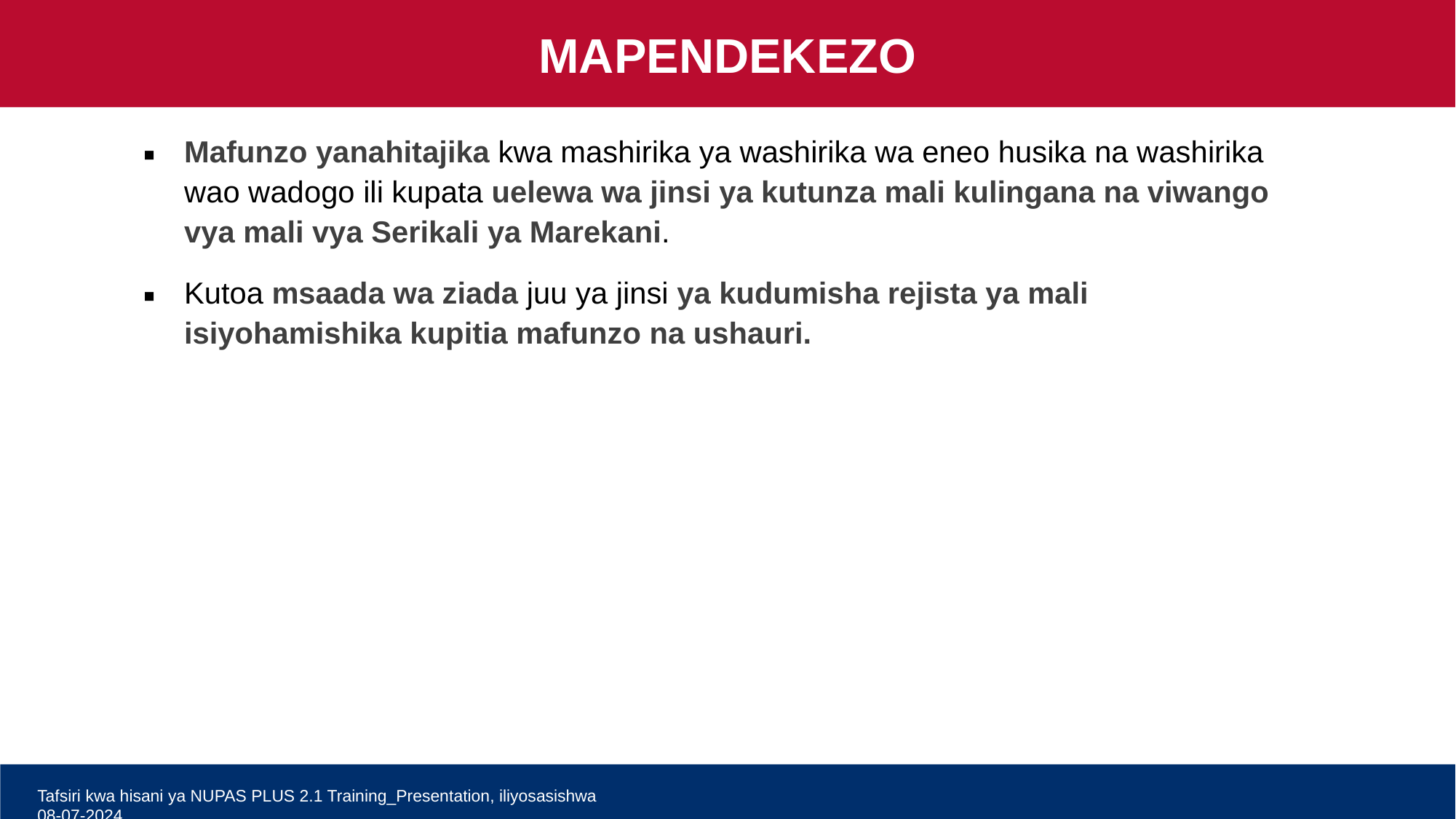

MAPENDEKEZO
Mafunzo yanahitajika kwa mashirika ya washirika wa eneo husika na washirika wao wadogo ili kupata uelewa wa jinsi ya kutunza mali kulingana na viwango vya mali vya Serikali ya Marekani.
Kutoa msaada wa ziada juu ya jinsi ya kudumisha rejista ya mali isiyohamishika kupitia mafunzo na ushauri.
Tafsiri kwa hisani ya NUPAS PLUS 2.1 Training_Presentation, iliyosasishwa 08-07-2024